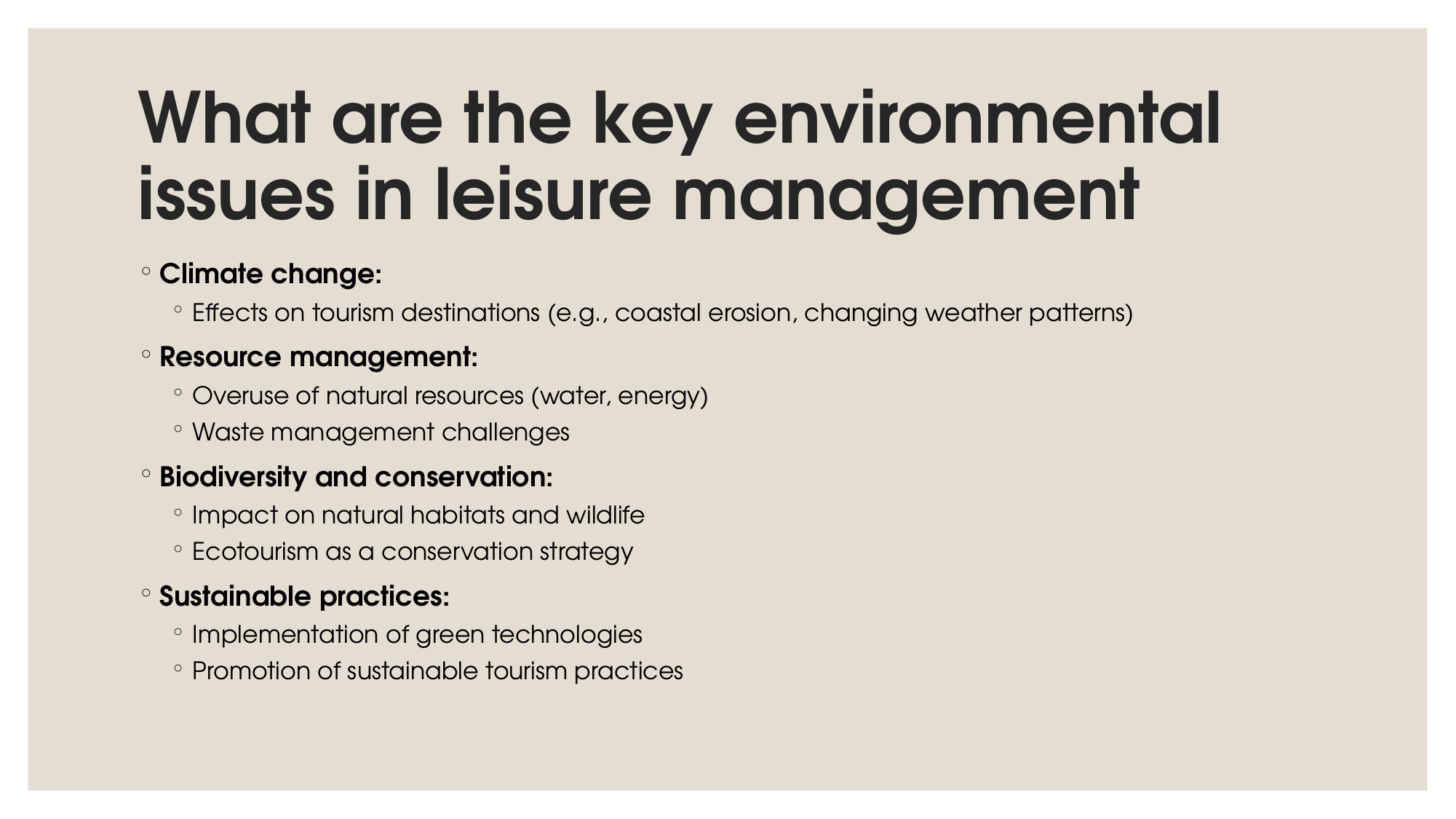

# What are the key environmental issues in leisure management
Climate change:
Effects on tourism destinations (e.g., coastal erosion, changing weather patterns)
Resource management:
Overuse of natural resources (water, energy)
Waste management challenges
Biodiversity and conservation:
Impact on natural habitats and wildlife
Ecotourism as a conservation strategy
Sustainable practices:
Implementation of green technologies
Promotion of sustainable tourism practices